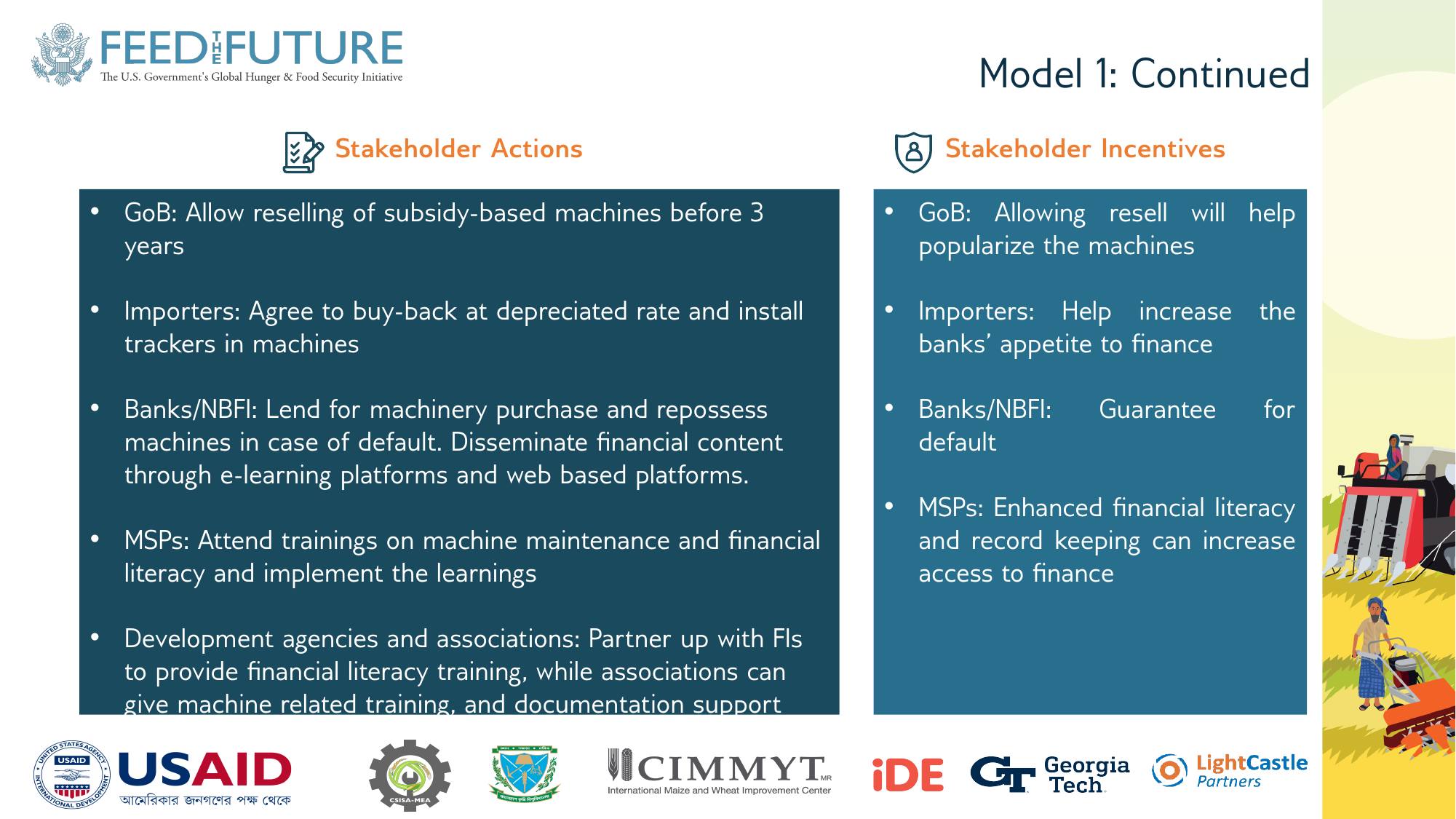

Model 1: Continued
Stakeholder Incentives
Stakeholder Actions

GoB: Allow reselling of subsidy-based machines before 3 years

Importers: Agree to buy-back at depreciated rate and install trackers in machines

Banks/NBFI: Lend for machinery purchase and repossess machines in case of default. Disseminate financial content through e-learning platforms and web based platforms.

MSPs: Attend trainings on machine maintenance and financial literacy and implement the learnings

Development agencies and associations: Partner up with FIs to provide financial literacy training, while associations can give machine related training, and documentation support
GoB: Allowing resell will help popularize the machines

Importers: Help increase the banks’ appetite to finance

Banks/NBFI: Guarantee for default

MSPs: Enhanced financial literacy and record keeping can increase access to finance